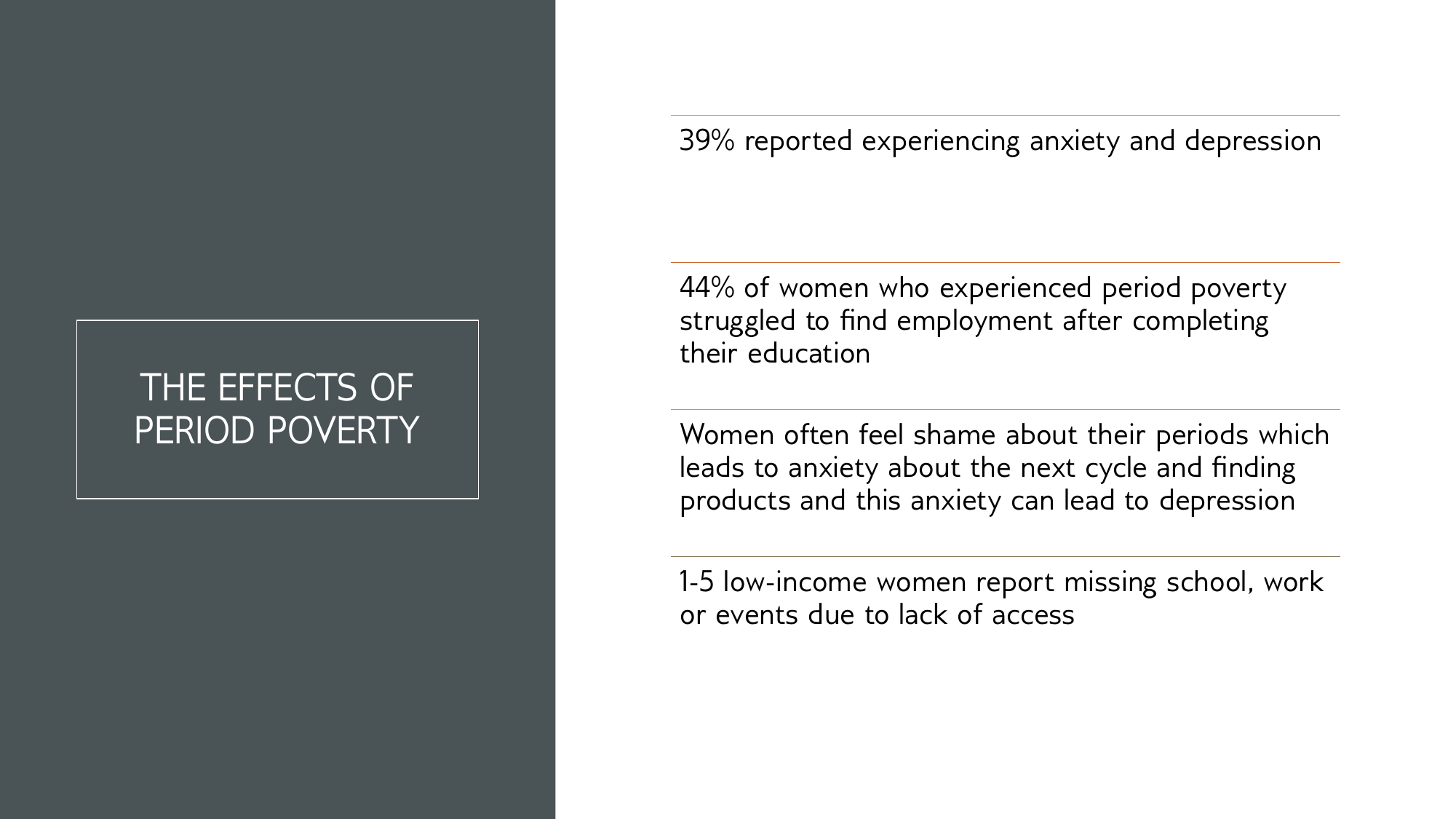

39% reported experiencing anxiety and depression

44% of women who experienced period poverty struggled to find employment after completing their education

Women often feel shame about their periods which leads to anxiety about the next cycle and finding products and this anxiety can lead to depression

1-5 low-income women report missing school, work or events due to lack of access
# THE EFFECTS OF PERIOD POVERTY